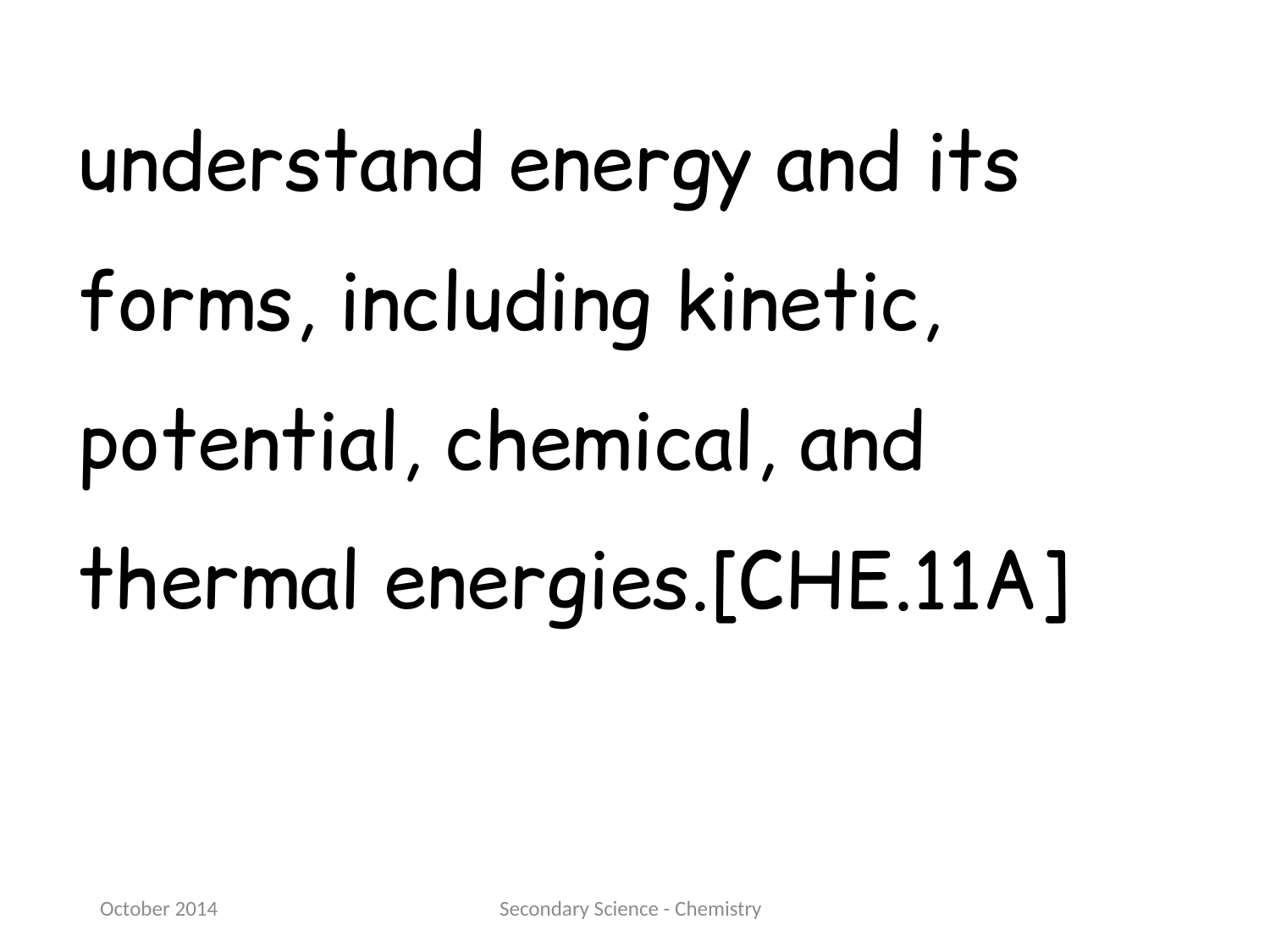

understand energy and its forms, including kinetic, potential, chemical, and thermal energies.[CHE.11A]
October 2014
Secondary Science - Chemistry